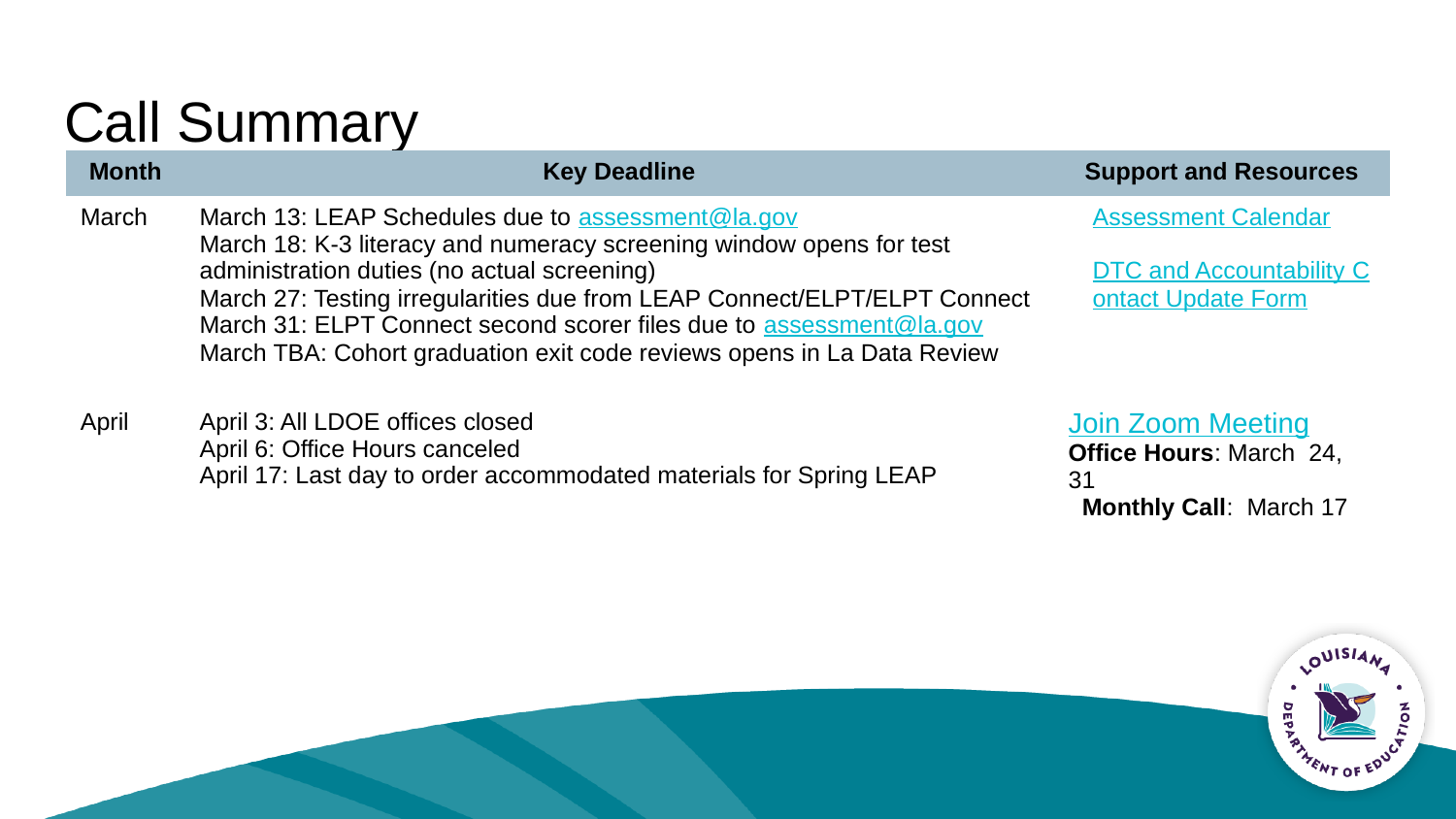

# Call Summary
| Month | Key Deadline | Support and Resources |
| --- | --- | --- |
| March | March 13: LEAP Schedules due to assessment@la.gov March 18: K-3 literacy and numeracy screening window opens for test administration duties (no actual screening) March 27: Testing irregularities due from LEAP Connect/ELPT/ELPT Connect March 31: ELPT Connect second scorer files due to assessment@la.gov March TBA: Cohort graduation exit code reviews opens in La Data Review | Assessment Calendar DTC and Accountability Contact Update Form |
| April | April 3: All LDOE offices closed April 6: Office Hours canceled April 17: Last day to order accommodated materials for Spring LEAP | Join Zoom Meeting Office Hours: March 24, 31 Monthly Call: March 17 |